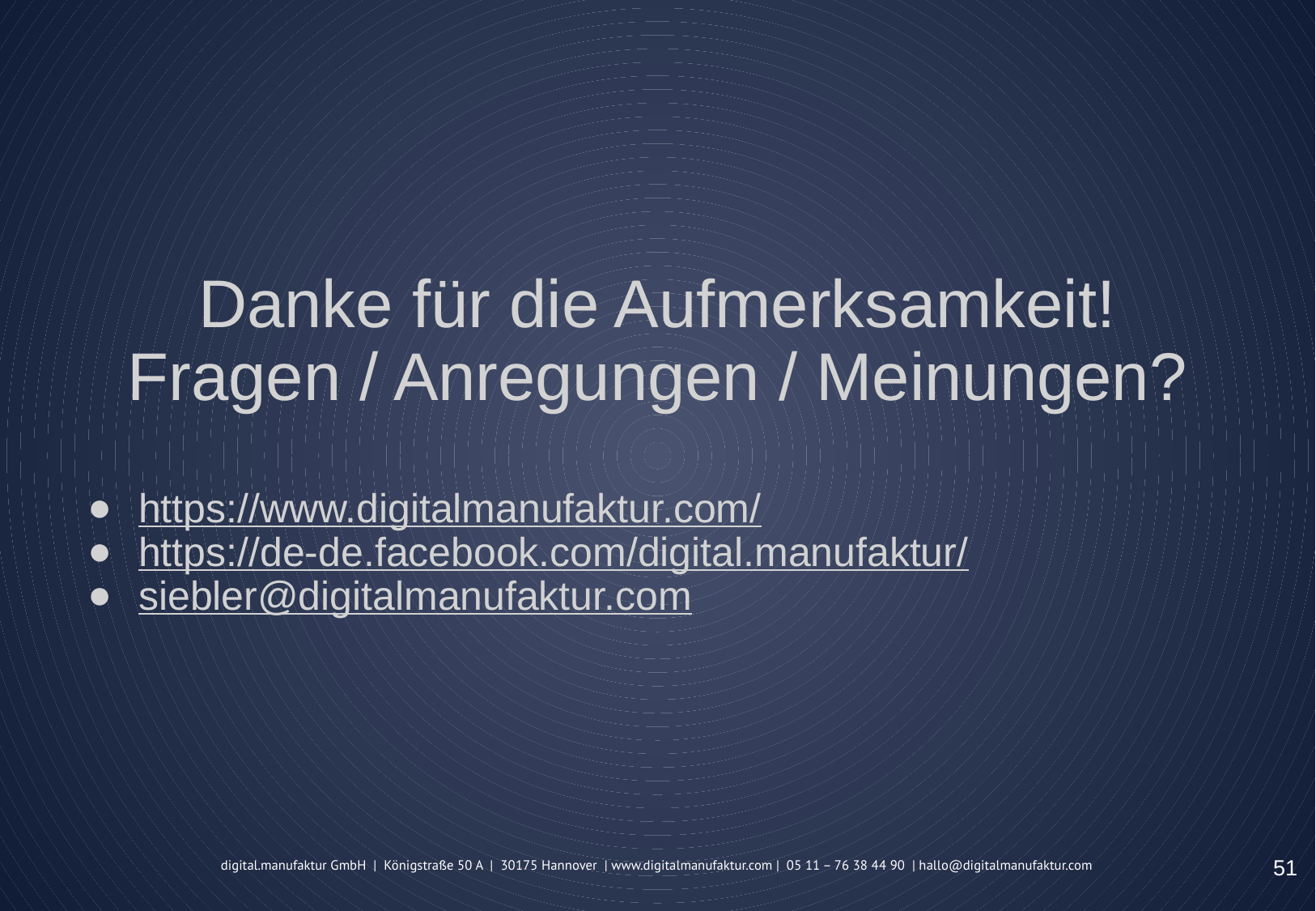

# Danke für die Aufmerksamkeit!
Fragen / Anregungen / Meinungen?

https://www.digitalmanufaktur.com/
https://de-de.facebook.com/digital.manufaktur/
siebler@digitalmanufaktur.com

51